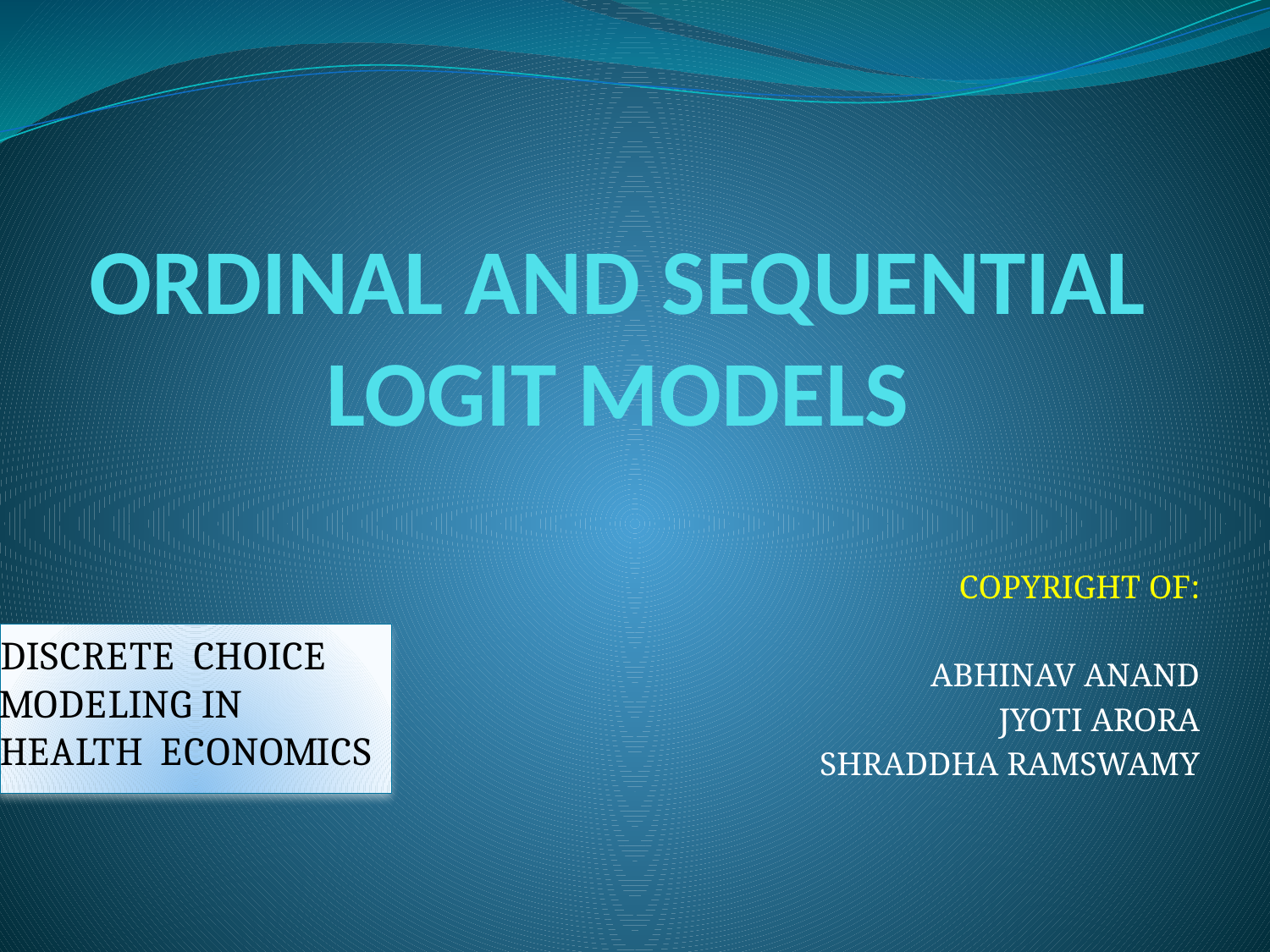

# ORDINAL AND SEQUENTIAL LOGIT MODELS
COPYRIGHT OF:

ABHINAV ANAND
JYOTI ARORA
SHRADDHA RAMSWAMY

DISCRETE  CHOICE MODELING IN HEALTH  ECONOMICS